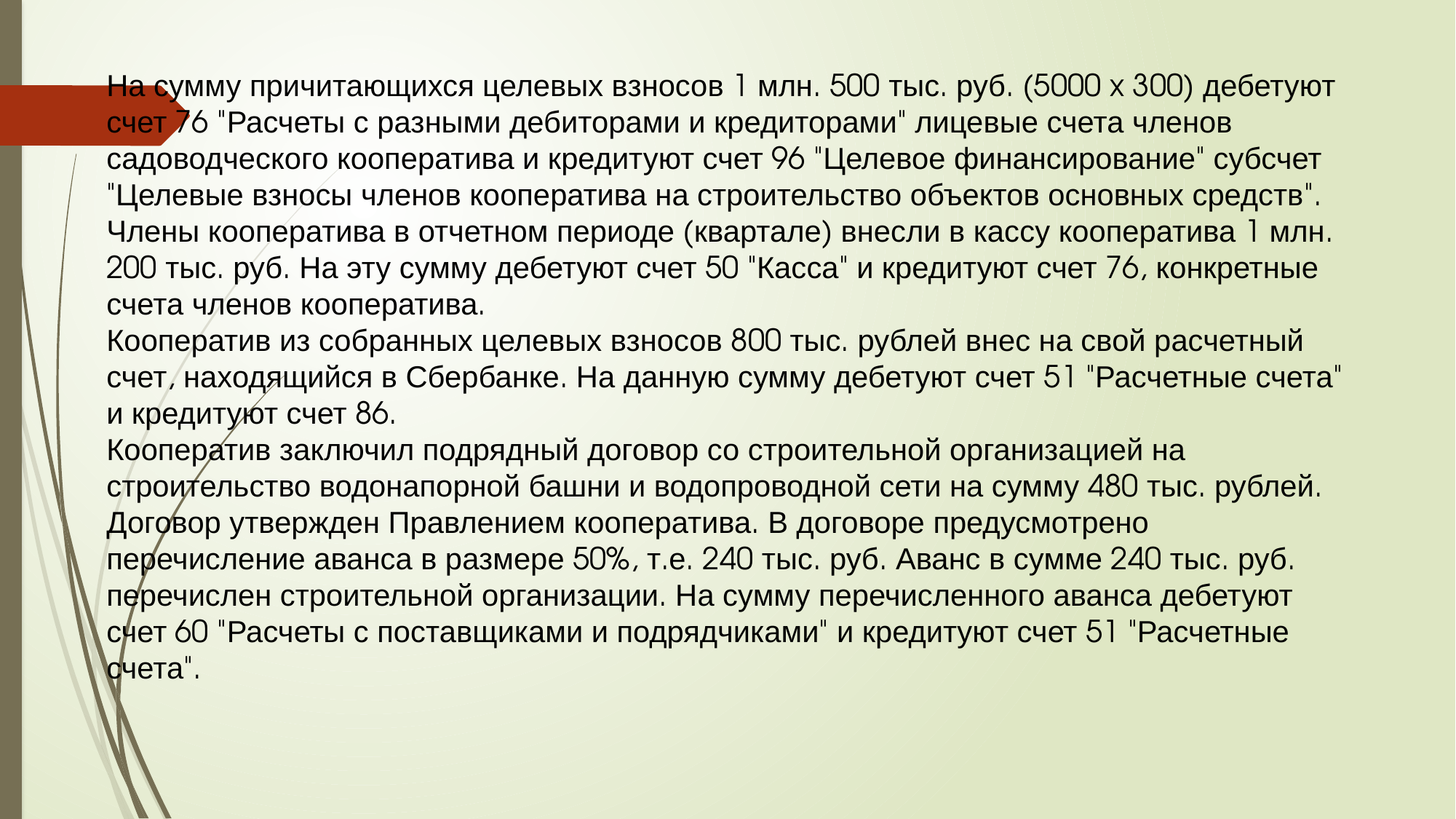

На сумму причитающихся целевых взносов 1 млн. 500 тыс. руб. (5000 x 300) дебетуют счет 76 "Расчеты с разными дебиторами и кредиторами" лицевые счета членов садоводческого кооператива и кредитуют счет 96 "Целевое финансирование" субсчет "Целевые взносы членов кооператива на строительство объектов основных средств".
Члены кооператива в отчетном периоде (квартале) внесли в кассу кооператива 1 млн. 200 тыс. руб. На эту сумму дебетуют счет 50 "Касса" и кредитуют счет 76, конкретные счета членов кооператива.
Кооператив из собранных целевых взносов 800 тыс. рублей внес на свой расчетный счет, находящийся в Сбербанке. На данную сумму дебетуют счет 51 "Расчетные счета" и кредитуют счет 86.
Кооператив заключил подрядный договор со строительной организацией на строительство водонапорной башни и водопроводной сети на сумму 480 тыс. рублей. Договор утвержден Правлением кооператива. В договоре предусмотрено перечисление аванса в размере 50%, т.е. 240 тыс. руб. Аванс в сумме 240 тыс. руб. перечислен строительной организации. На сумму перечисленного аванса дебетуют счет 60 "Расчеты с поставщиками и подрядчиками" и кредитуют счет 51 "Расчетные счета".